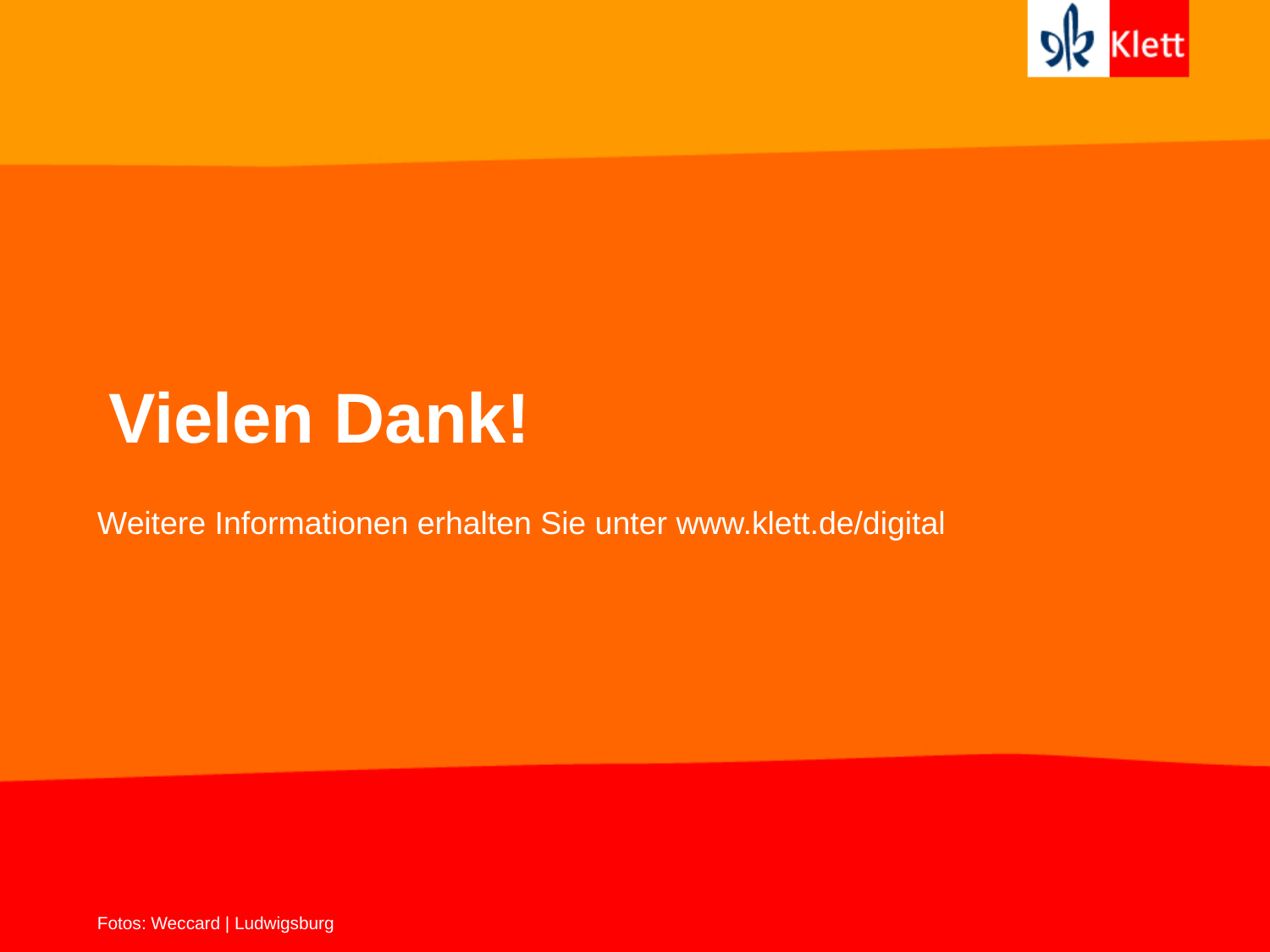

Vielen Dank!
Weitere Informationen erhalten Sie unter www.klett.de/digital
Fotos: Weccard | Ludwigsburg